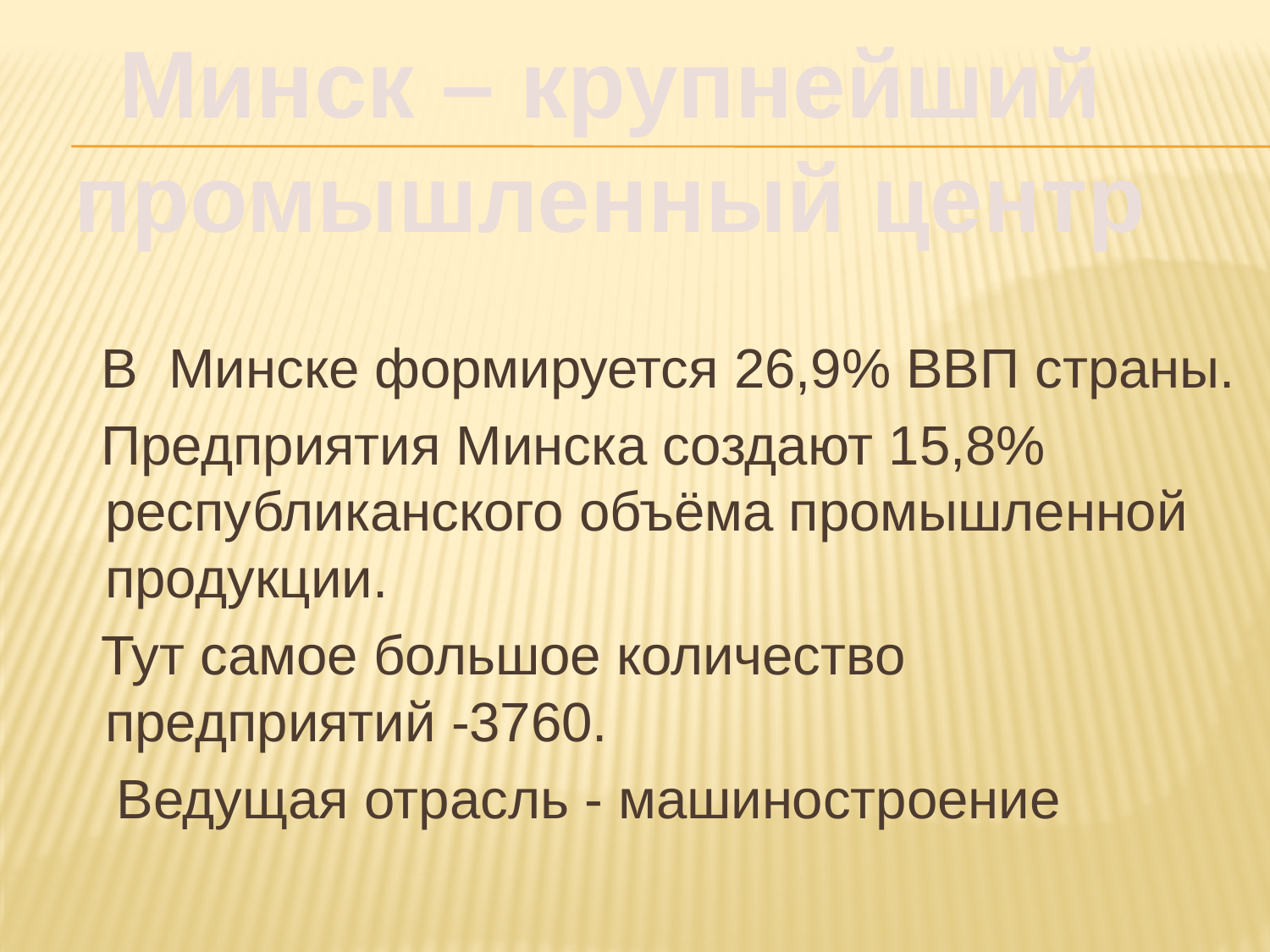

Минск – крупнейший промышленный центр
   В  Минске формируется 26,9% ВВП страны.
   Предприятия Минска создают 15,8% республиканского объёма промышленной продукции.
   Тут самое большое количество предприятий -3760.
    Ведущая отрасль - машиностроение